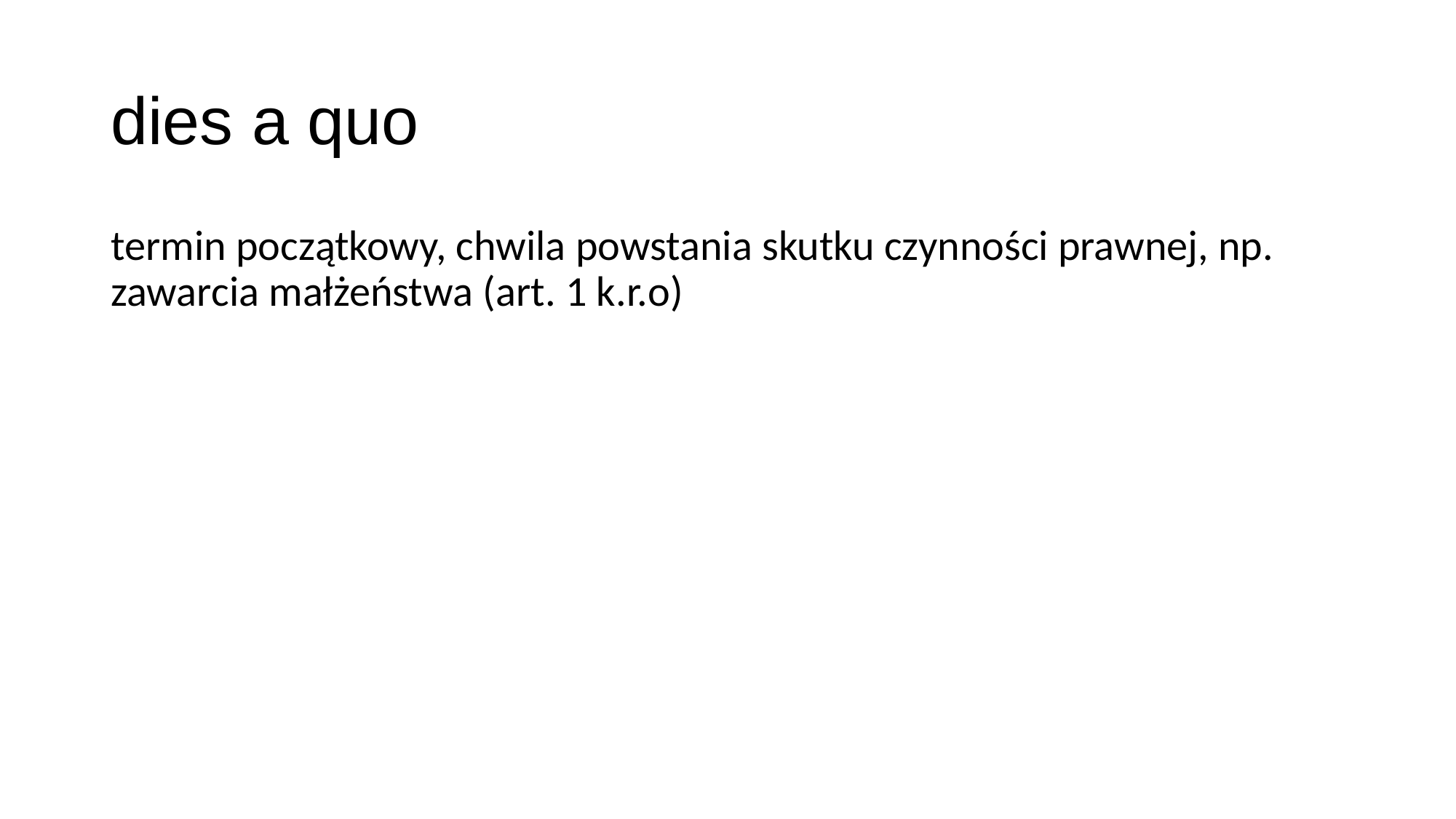

# dies a quo
termin początkowy, chwila powstania skutku czynności prawnej, np. zawarcia małżeństwa (art. 1 k.r.o)